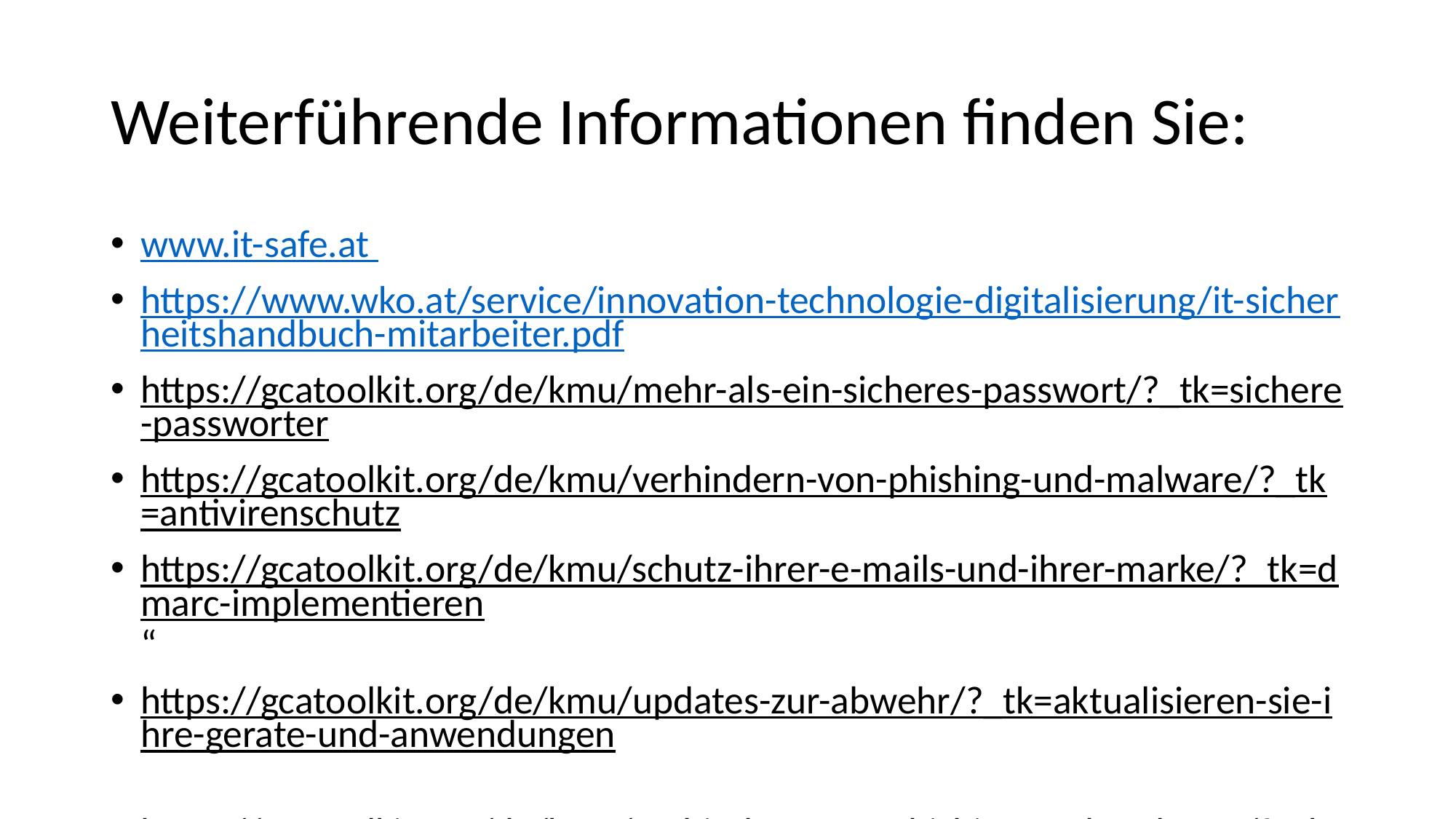

# Weiterführende Informationen finden Sie:
www.it-safe.at
https://www.wko.at/service/innovation-technologie-digitalisierung/it-sicherheitshandbuch-mitarbeiter.pdf
https://gcatoolkit.org/de/kmu/mehr-als-ein-sicheres-passwort/?_tk=sichere-passworter
https://gcatoolkit.org/de/kmu/verhindern-von-phishing-und-malware/?_tk=antivirenschutz
https://gcatoolkit.org/de/kmu/schutz-ihrer-e-mails-und-ihrer-marke/?_tk=dmarc-implementieren“
https://gcatoolkit.org/de/kmu/updates-zur-abwehr/?_tk=aktualisieren-sie-ihre-gerate-und-anwendungen
https://gcatoolkit.org/de/kmu/verhindern-von-phishing-und-malware/?_tk=antivirenschutz“